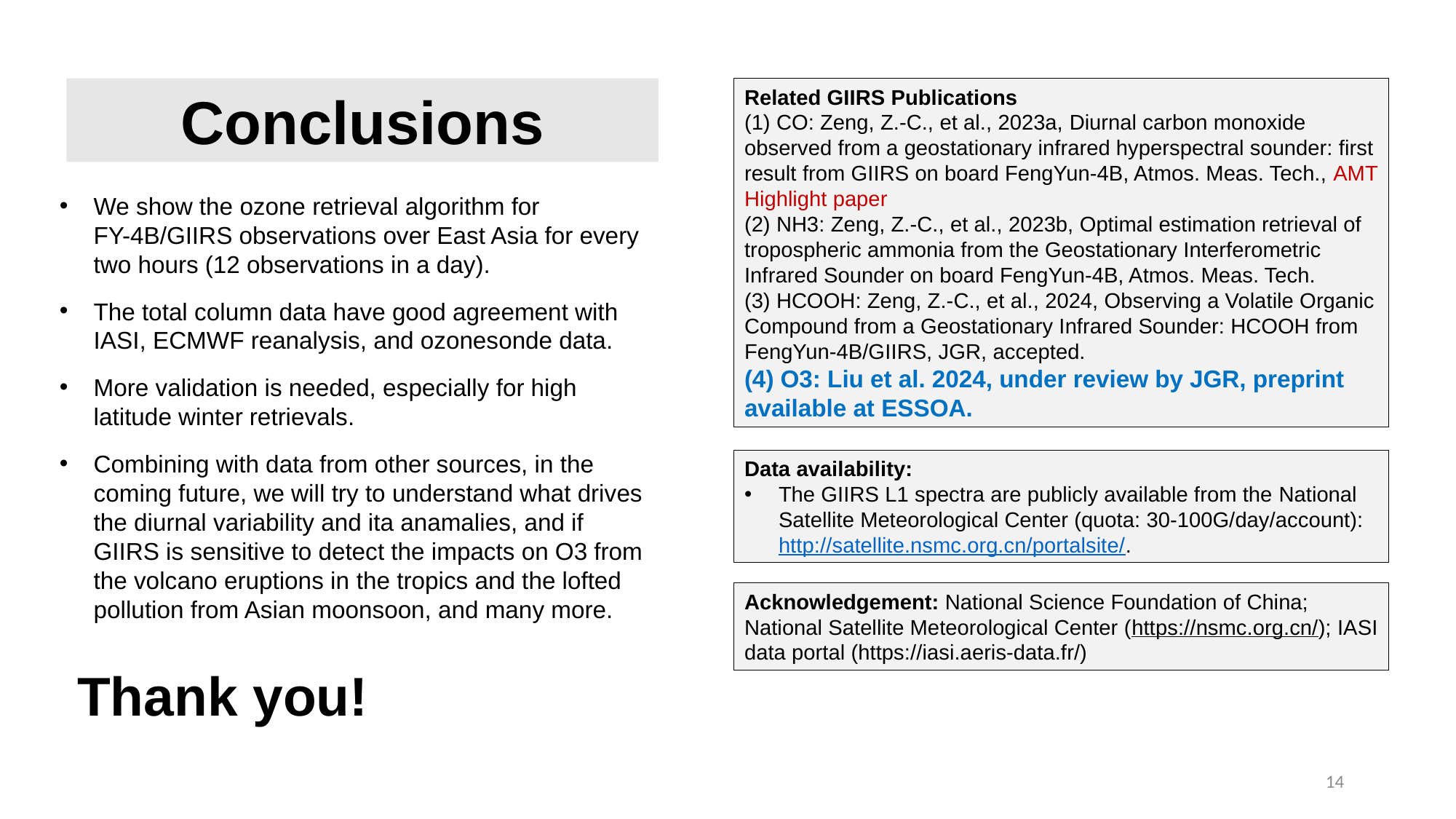

Conclusions
Related GIIRS Publications
(1) CO: Zeng, Z.-C., et al., 2023a, Diurnal carbon monoxide observed from a geostationary infrared hyperspectral sounder: first result from GIIRS on board FengYun-4B, Atmos. Meas. Tech., AMT Highlight paper
(2) NH3: Zeng, Z.-C., et al., 2023b, Optimal estimation retrieval of tropospheric ammonia from the Geostationary Interferometric Infrared Sounder on board FengYun-4B, Atmos. Meas. Tech.
(3) HCOOH: Zeng, Z.-C., et al., 2024, Observing a Volatile Organic Compound from a Geostationary Infrared Sounder: HCOOH from FengYun-4B/GIIRS, JGR, accepted.
(4) O3: Liu et al. 2024, under review by JGR, preprint available at ESSOA.
We show the ozone retrieval algorithm for FY-4B/GIIRS observations over East Asia for every two hours (12 observations in a day).
The total column data have good agreement with IASI, ECMWF reanalysis, and ozonesonde data.
More validation is needed, especially for high latitude winter retrievals.
Combining with data from other sources, in the coming future, we will try to understand what drives the diurnal variability and ita anamalies, and if GIIRS is sensitive to detect the impacts on O3 from the volcano eruptions in the tropics and the lofted pollution from Asian moonsoon, and many more.
Data availability:
The GIIRS L1 spectra are publicly available from the National Satellite Meteorological Center (quota: 30-100G/day/account): http://satellite.nsmc.org.cn/portalsite/.
Acknowledgement: National Science Foundation of China; National Satellite Meteorological Center (https://nsmc.org.cn/); IASI data portal (https://iasi.aeris-data.fr/)
Thank you!
14